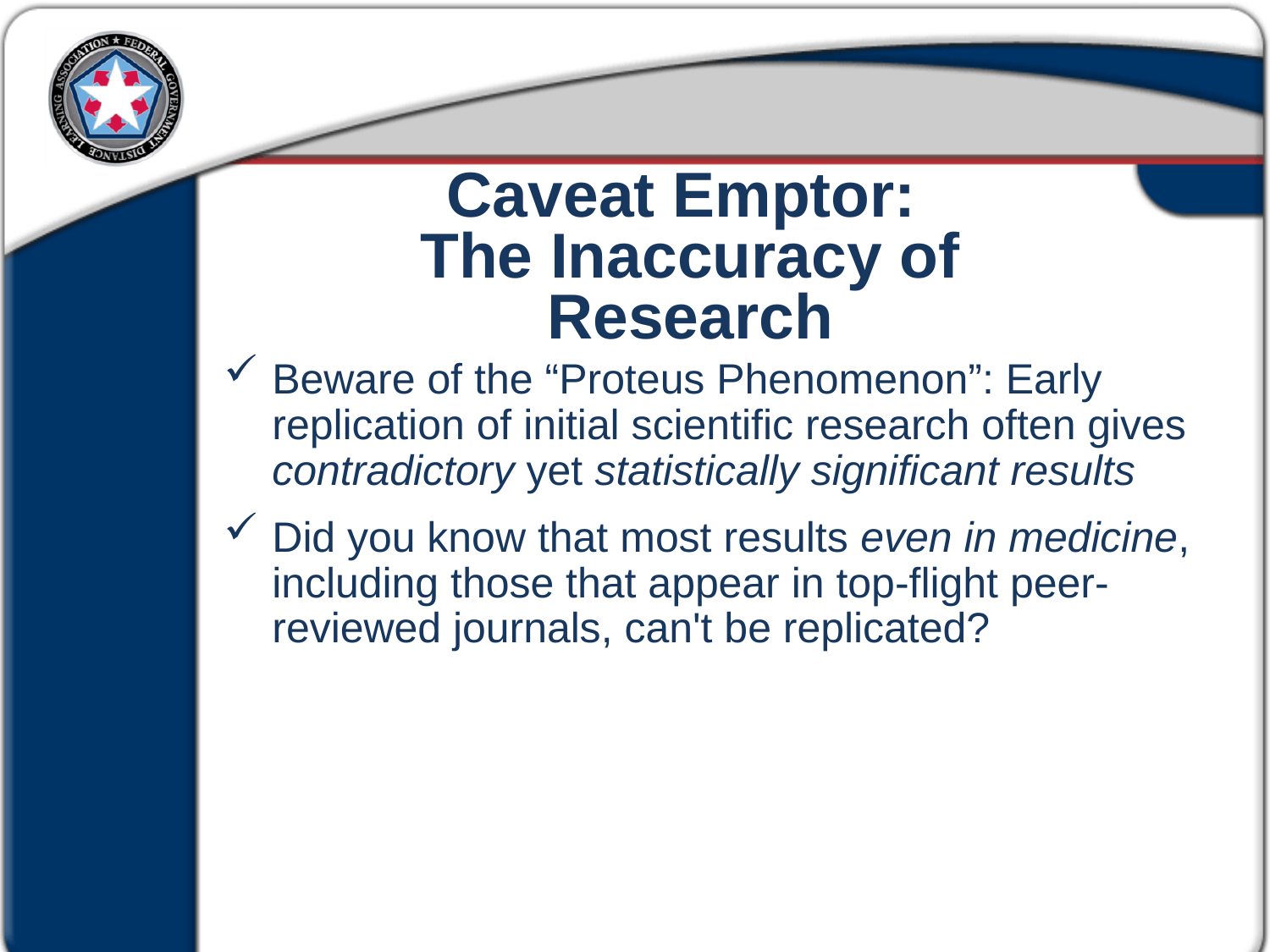

Caveat Emptor:
The Inaccuracy of Research
Beware of the “Proteus Phenomenon”: Early replication of initial scientific research often gives contradictory yet statistically significant results
Did you know that most results even in medicine, including those that appear in top-flight peer-reviewed journals, can't be replicated?
Research